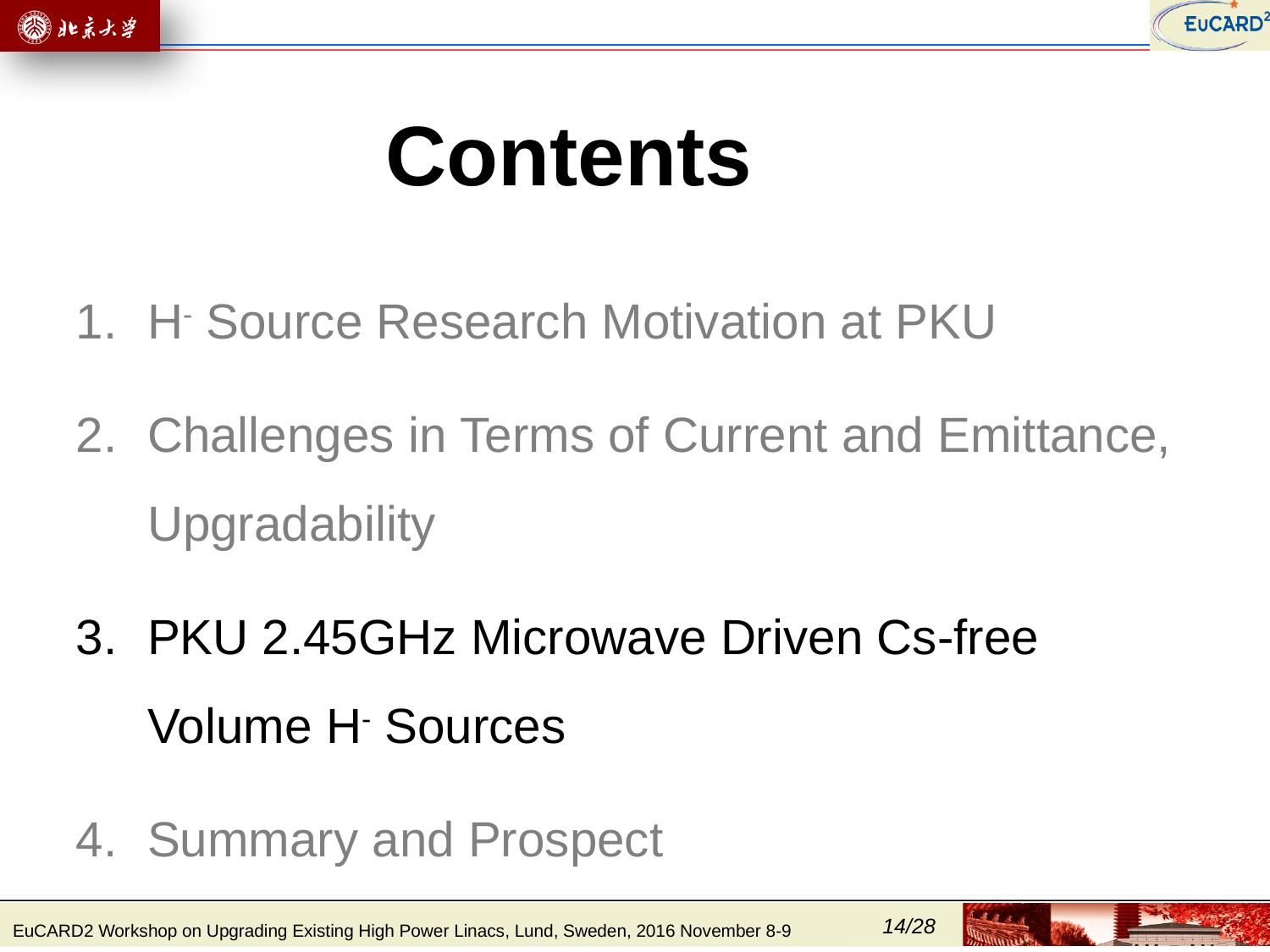

Contents
H- Source Research Motivation at PKU
Challenges in Terms of Current and Emittance, Upgradability
PKU 2.45GHz Microwave Driven Cs-free Volume H- Sources
Summary and Prospect